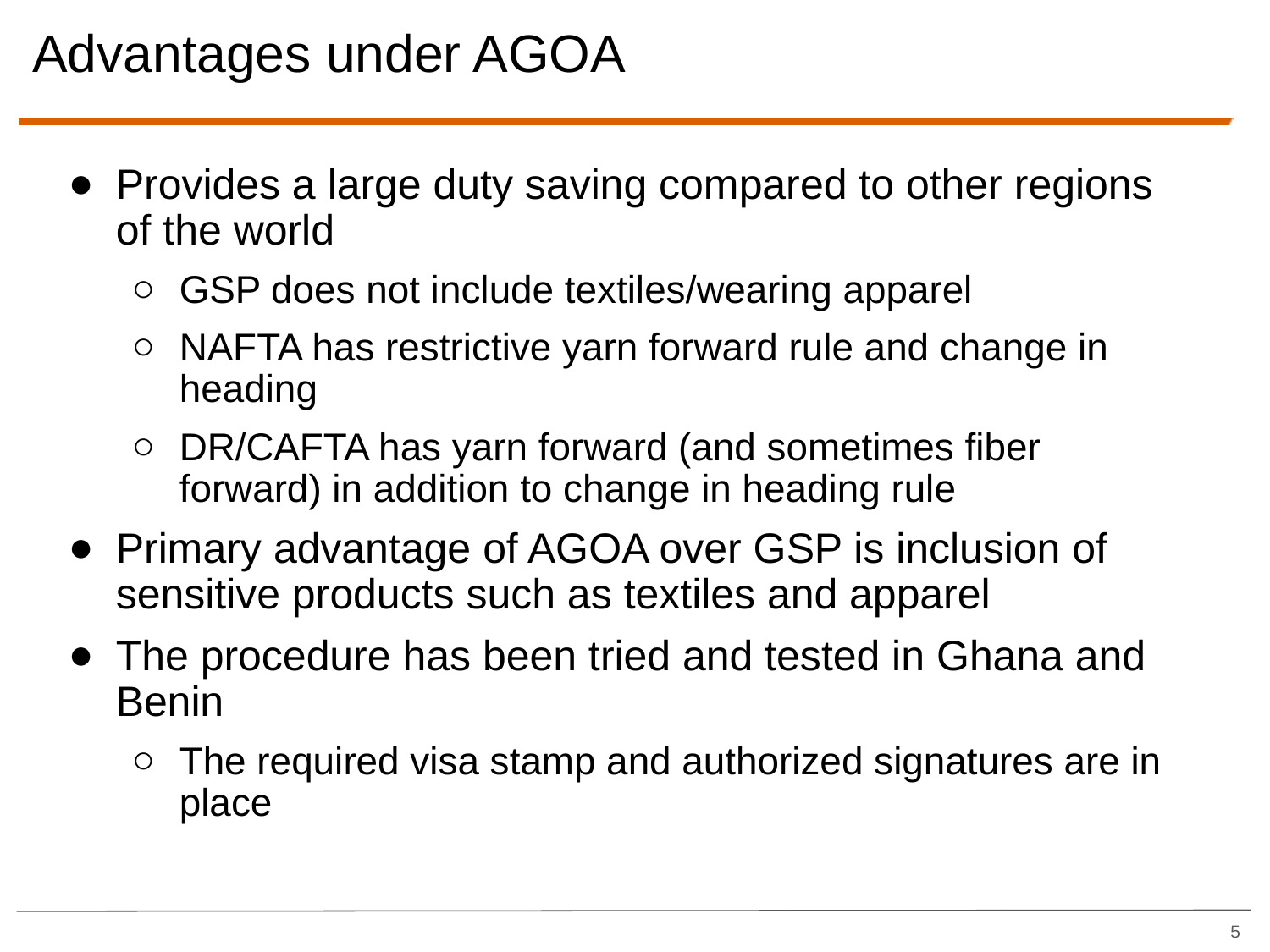

# Advantages under AGOA
Provides a large duty saving compared to other regions of the world
GSP does not include textiles/wearing apparel
NAFTA has restrictive yarn forward rule and change in heading
DR/CAFTA has yarn forward (and sometimes fiber forward) in addition to change in heading rule
Primary advantage of AGOA over GSP is inclusion of sensitive products such as textiles and apparel
The procedure has been tried and tested in Ghana and Benin
The required visa stamp and authorized signatures are in place
5